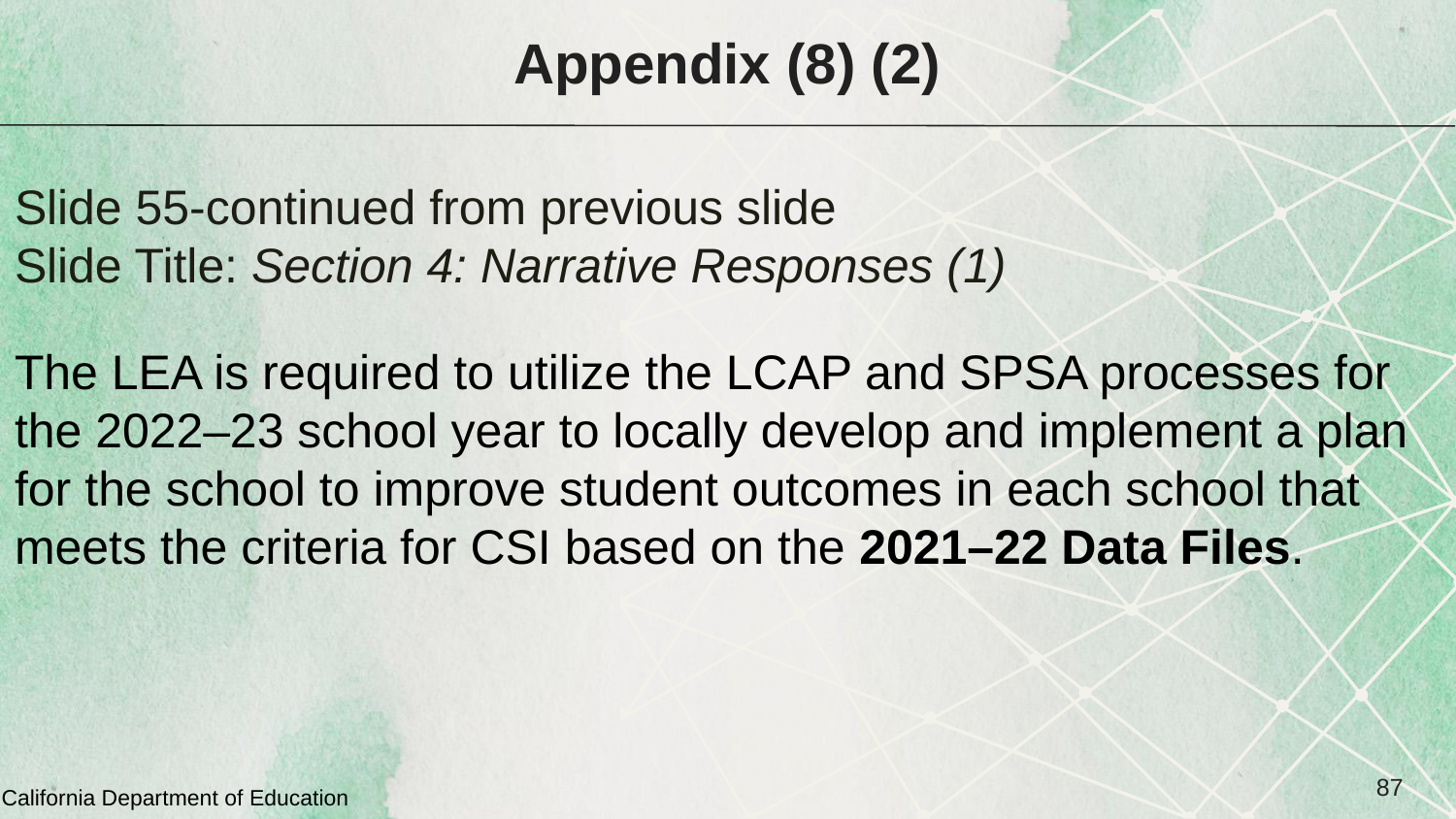

# Appendix (8) (2)
Slide 55-continued from previous slide
Slide Title: Section 4: Narrative Responses (1)
The LEA is required to utilize the LCAP and SPSA processes for the 2022–23 school year to locally develop and implement a plan for the school to improve student outcomes in each school that meets the criteria for CSI based on the 2021–22 Data Files.
87